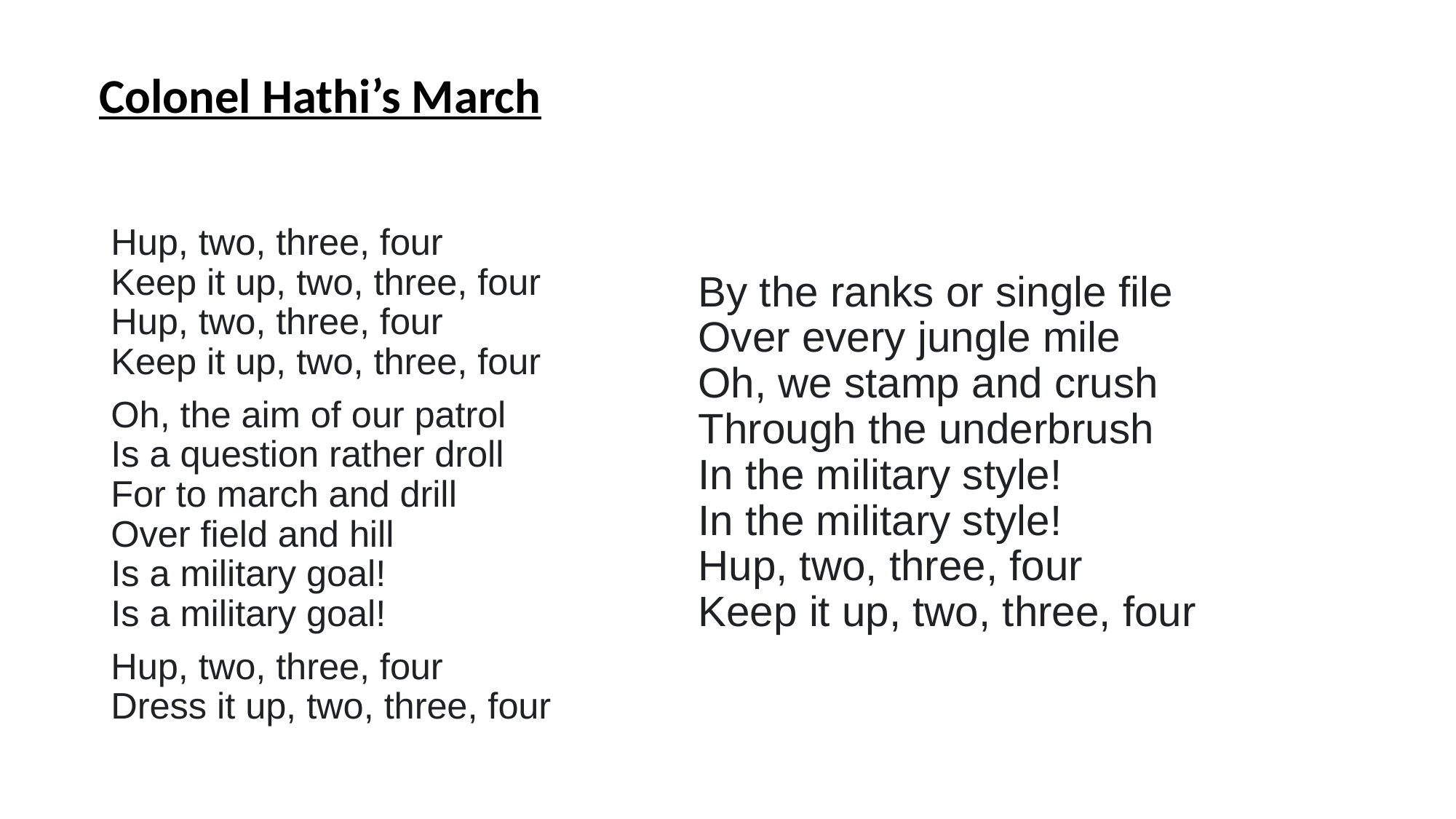

Colonel Hathi’s March
# By the ranks or single file Over every jungle mile Oh, we stamp and crush Through the underbrush In the military style! In the military style! Hup, two, three, four Keep it up, two, three, four
Hup, two, three, four
Keep it up, two, three, four
Hup, two, three, four
Keep it up, two, three, four
Oh, the aim of our patrol
Is a question rather droll
For to march and drill
Over field and hill
Is a military goal!
Is a military goal!
Hup, two, three, four
Dress it up, two, three, four